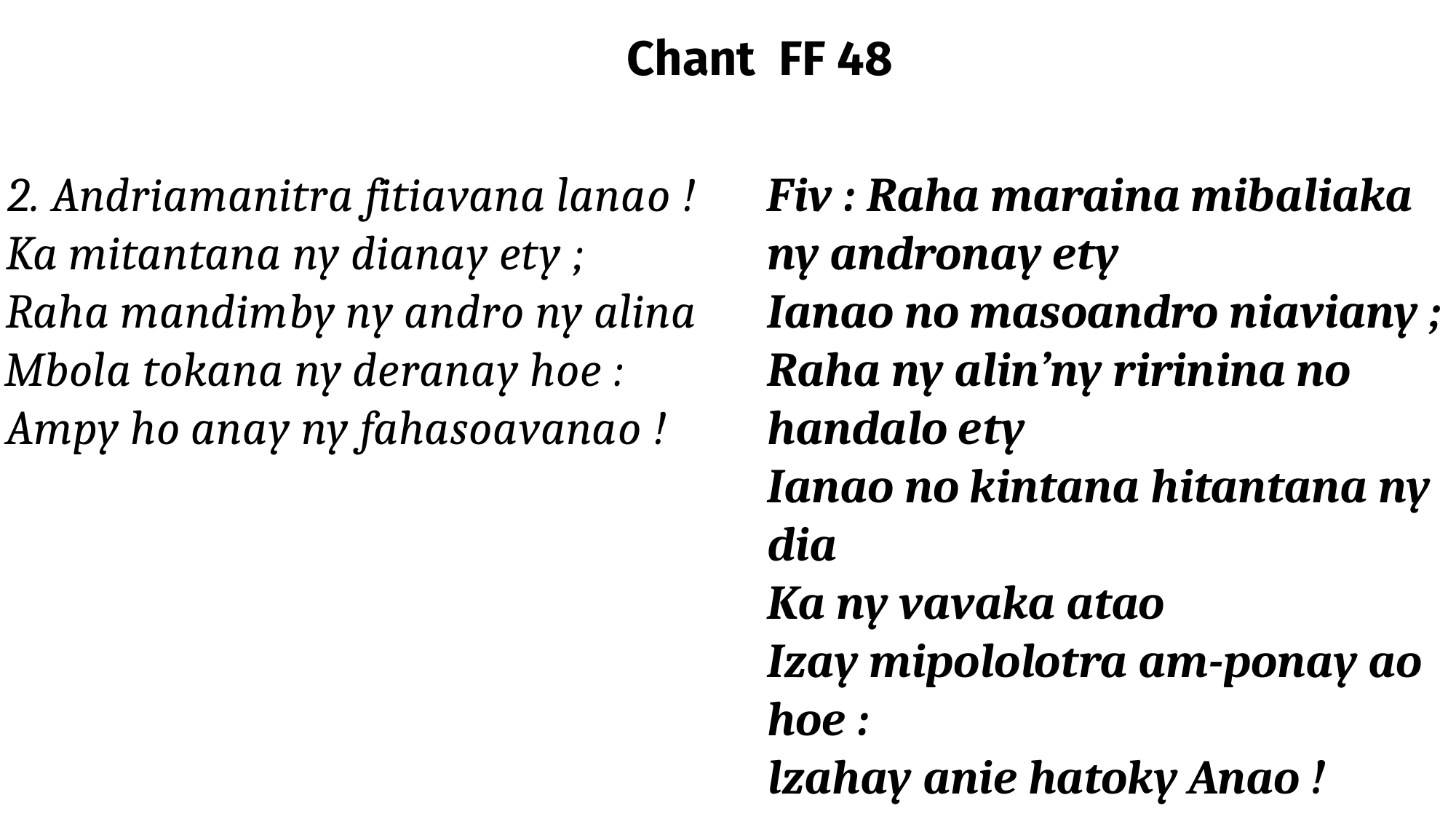

Chant  FF 48
2. Andriamanitra fitiavana lanao !
Ka mitantana ny dianay ety ;
Raha mandimby ny andro ny alina
Mbola tokana ny deranay hoe :
Ampy ho anay ny fahasoavanao !

Fiv : Raha maraina mibaliaka ny andronay ety
Ianao no masoandro niaviany ;
Raha ny alin’ny ririnina no handalo ety
Ianao no kintana hitantana ny dia
Ka ny vavaka atao
Izay mipololotra am-ponay ao hoe :
lzahay anie hatoky Anao !